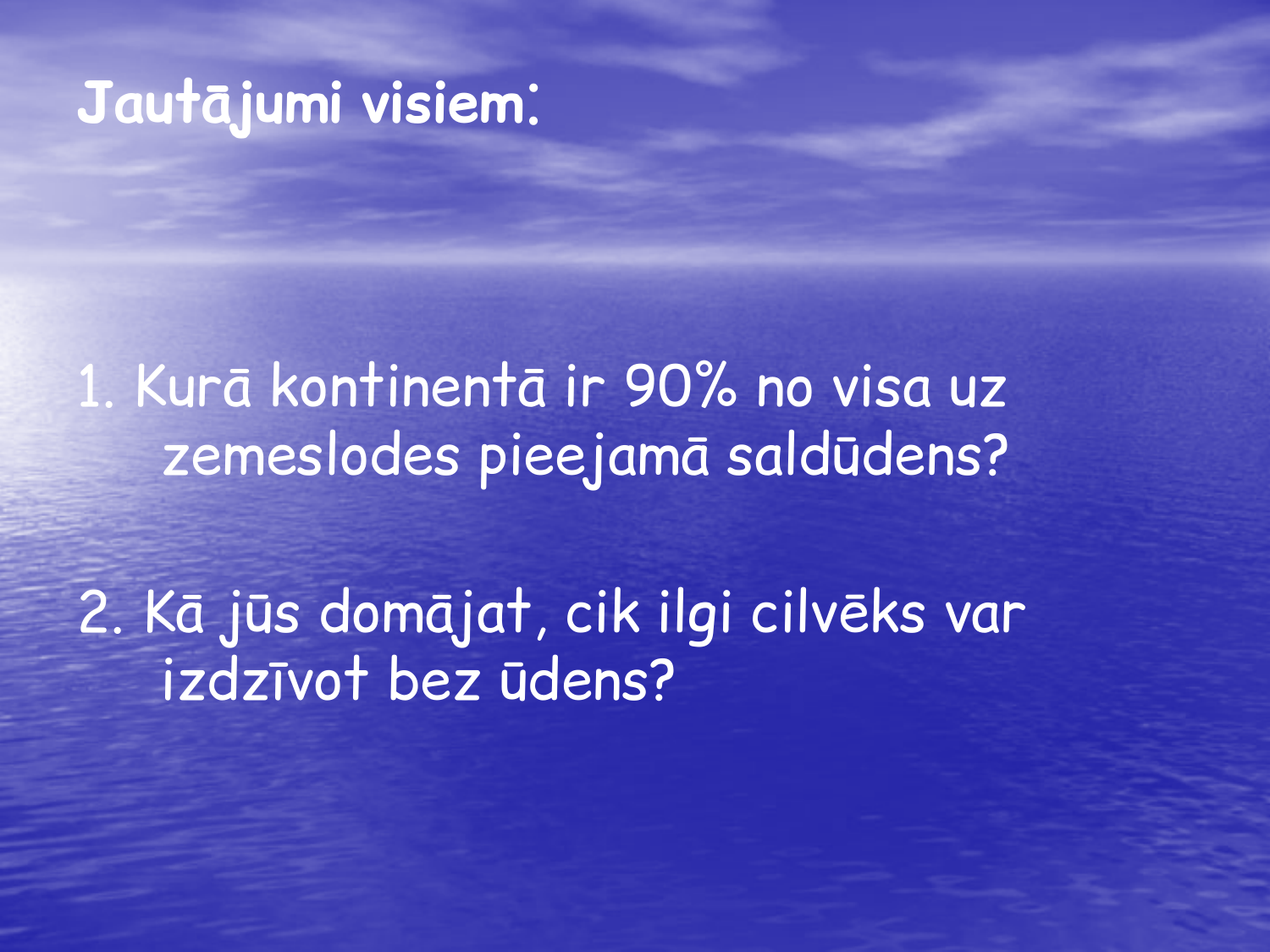

# Jautājumi visiem:

1. Kurā kontinentā ir 90% no visa uz zemeslodes pieejamā saldūdens?

2. Kā jūs domājat, cik ilgi cilvēks var izdzīvot bez ūdens?